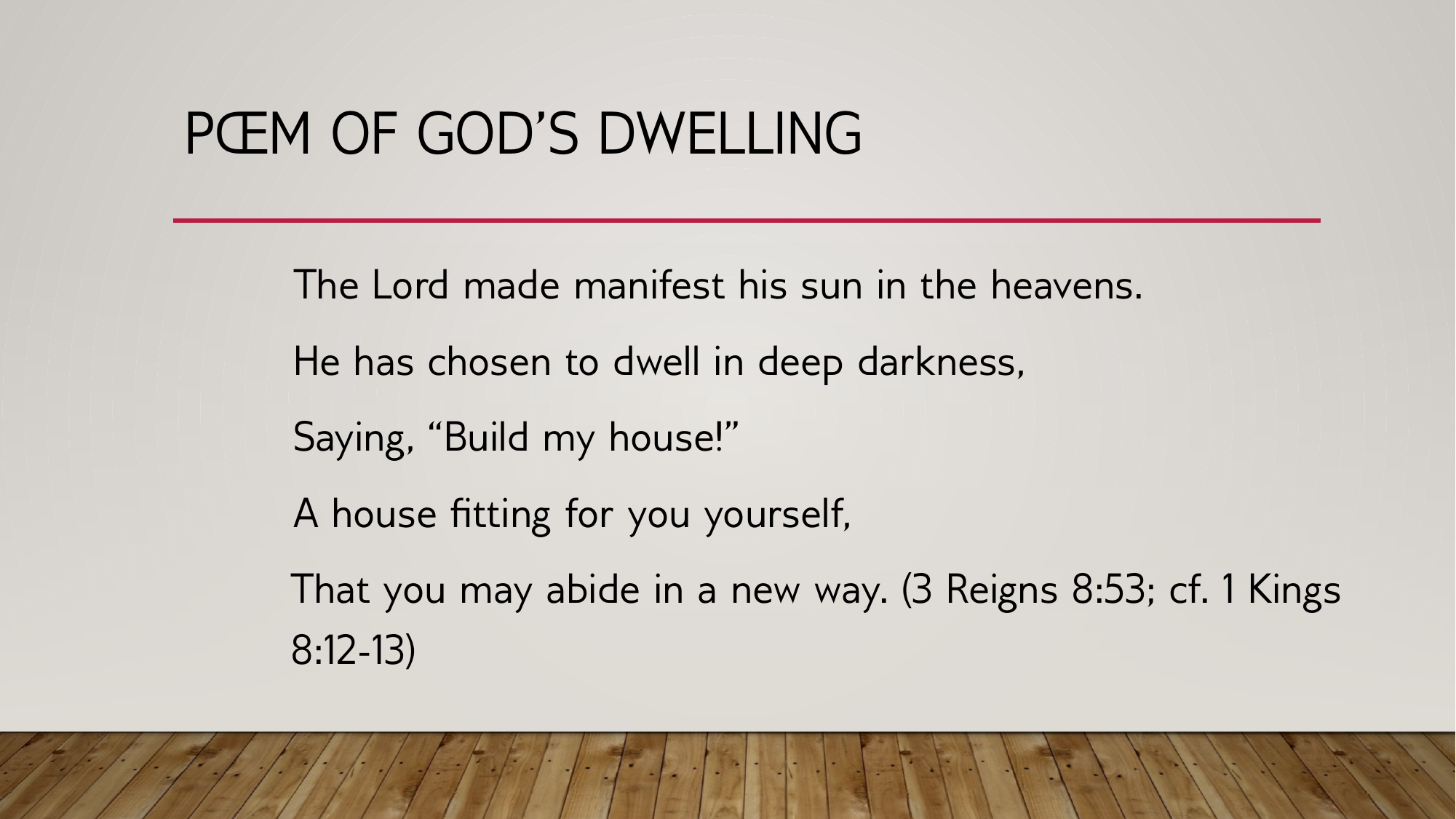

# Poem of God’s Dwelling
	The Lord made manifest his sun in the heavens.
	He has chosen to dwell in deep darkness,
	Saying, “Build my house!”
	A house fitting for you yourself,
	That you may abide in a new way. (3 Reigns 8:53; cf. 1 Kings 8:12-13)